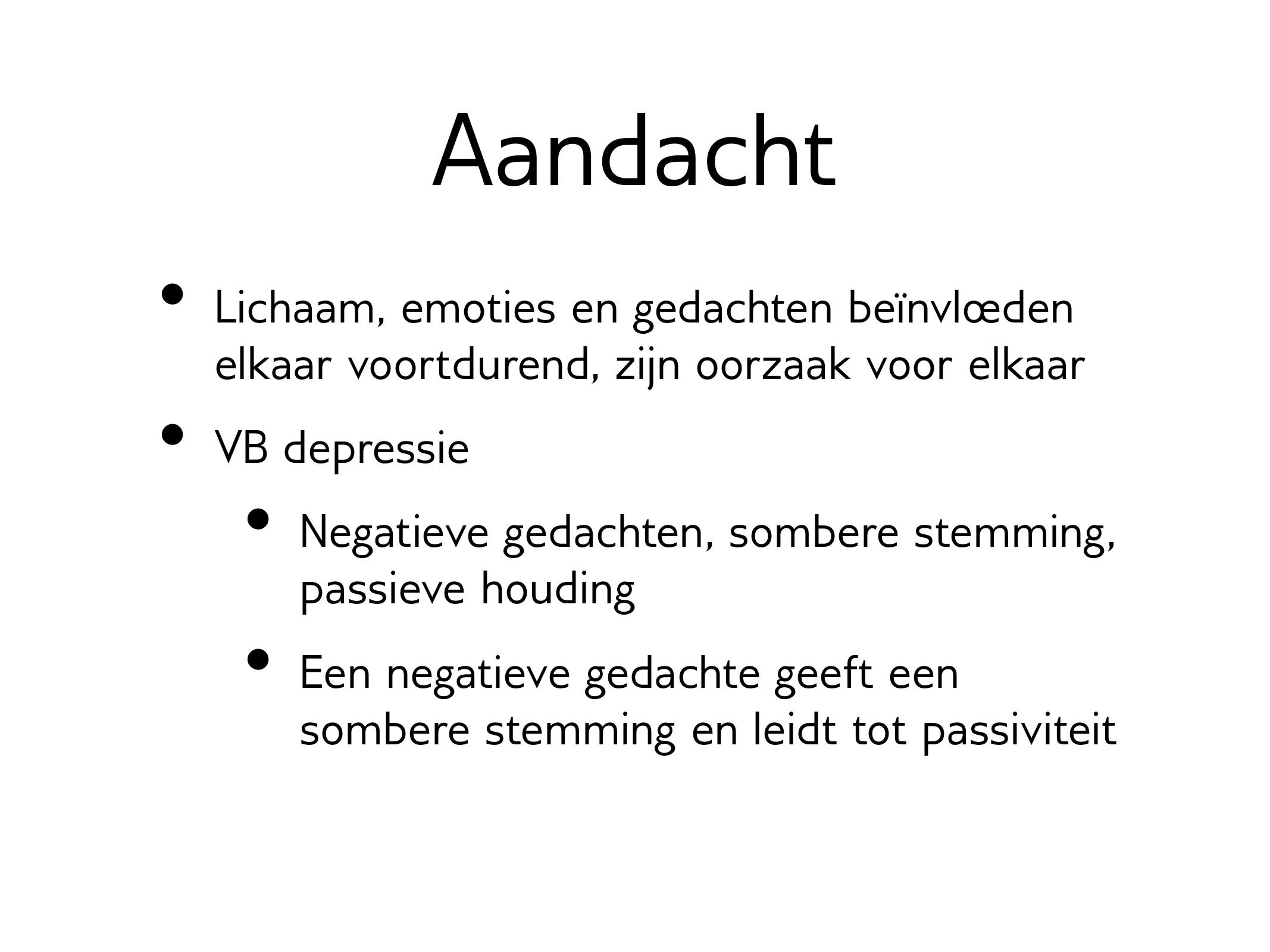

# Aandacht
Lichaam, emoties en gedachten beïnvloeden elkaar voortdurend, zijn oorzaak voor elkaar
VB depressie
Negatieve gedachten, sombere stemming, passieve houding
Een negatieve gedachte geeft een sombere stemming en leidt tot passiviteit